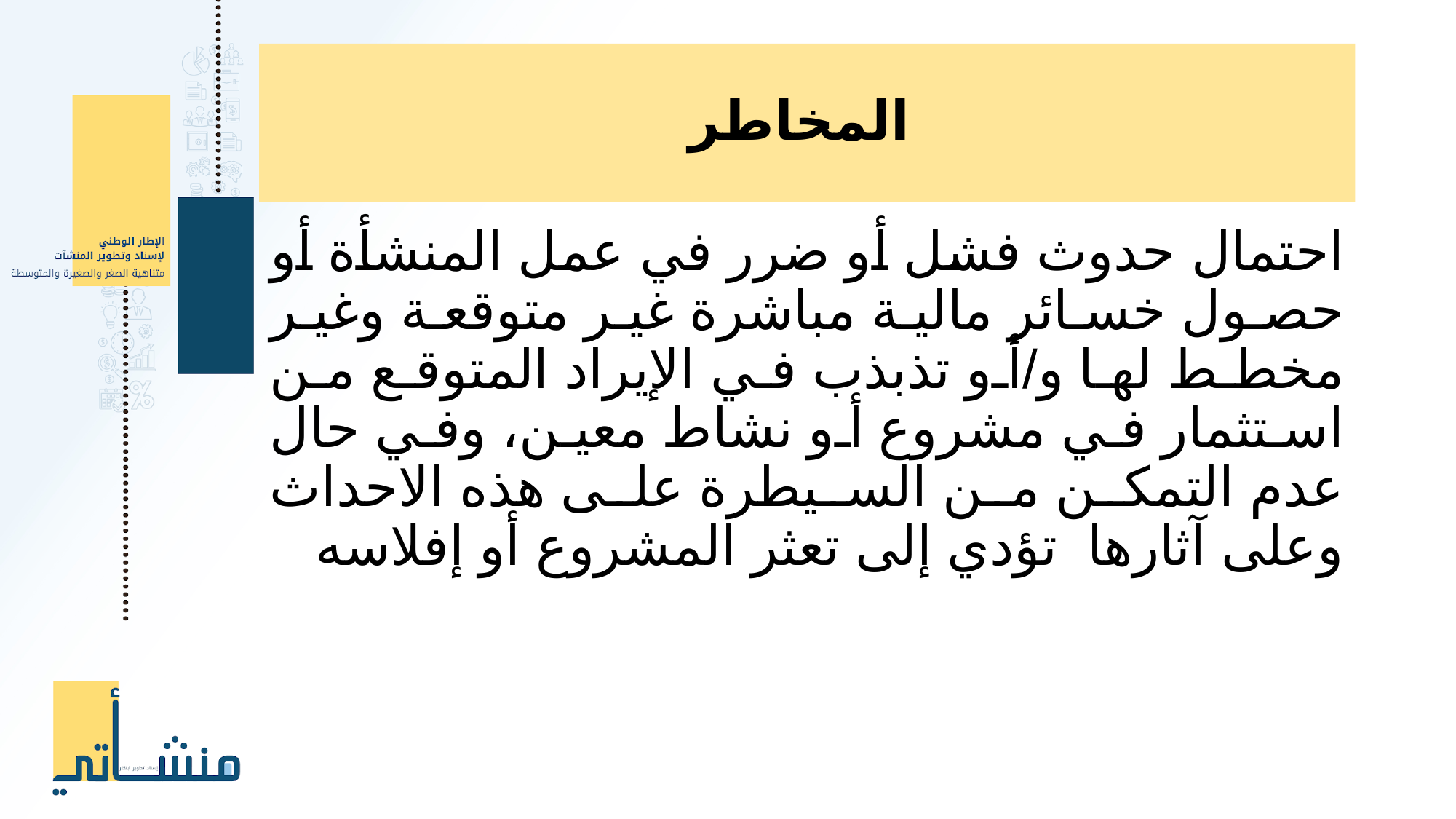

# المخاطر

احتمال حدوث فشل أو ضرر في عمل المنشأة أو حصول خسائر مالية مباشرة غير متوقعة وغير مخطط لها و/أو تذبذب في الإيراد المتوقع من استثمار في مشروع أو نشاط معين، وفي حال عدم التمكن من السيطرة على هذه الاحداث وعلى آثارها  تؤدي إلى تعثر المشروع أو إفلاسه